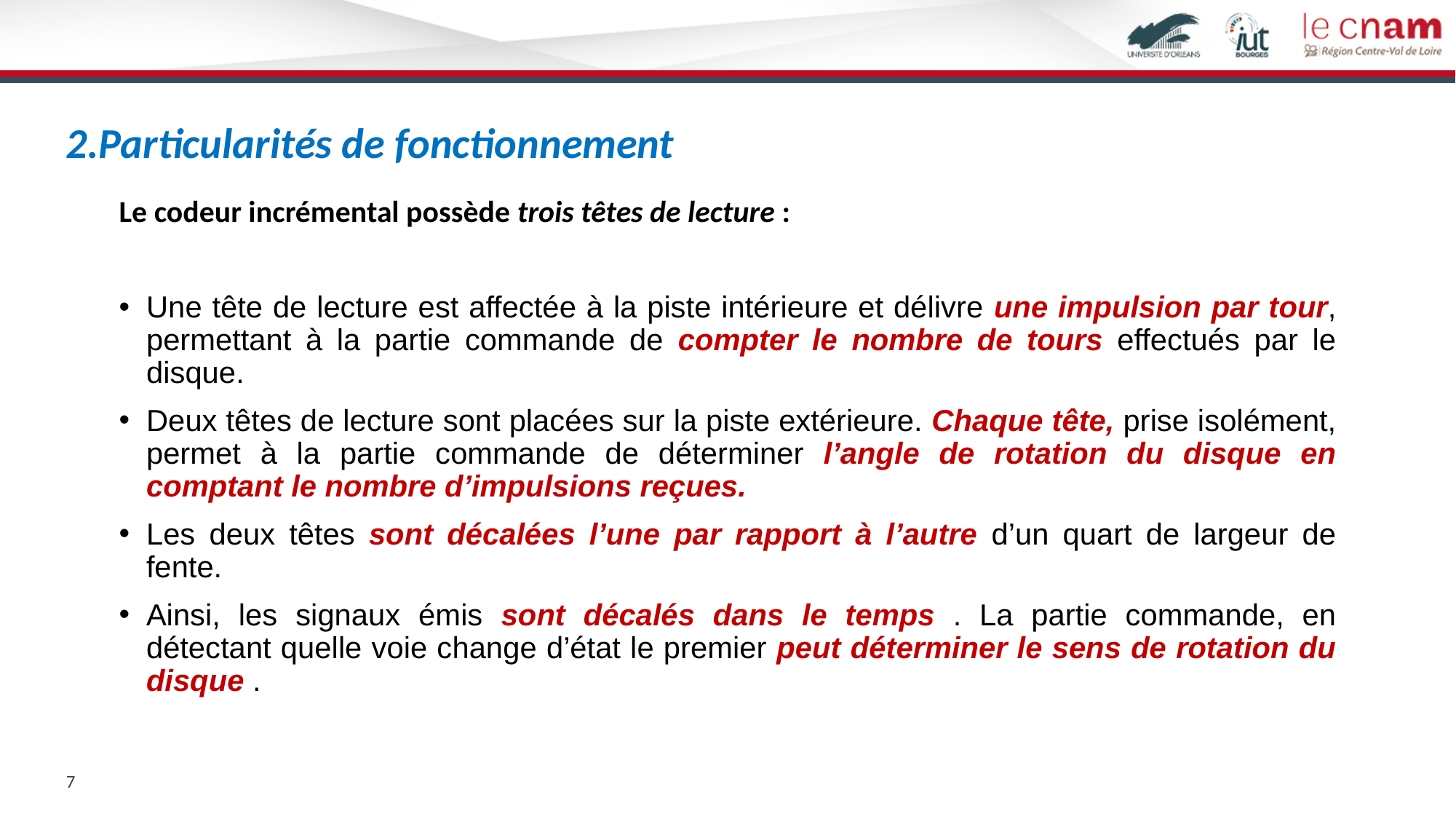

2.Particularités de fonctionnement
Le codeur incrémental possède trois têtes de lecture :

Une tête de lecture est affectée à la piste intérieure et délivre une impulsion par tour, permettant à la partie commande de compter le nombre de tours effectués par le disque.
Deux têtes de lecture sont placées sur la piste extérieure. Chaque tête, prise isolément, permet à la partie commande de déterminer l’angle de rotation du disque en comptant le nombre d’impulsions reçues.
Les deux têtes sont décalées l’une par rapport à l’autre d’un quart de largeur de fente.
Ainsi, les signaux émis sont décalés dans le temps . La partie commande, en détectant quelle voie change d’état le premier peut déterminer le sens de rotation du disque .

7